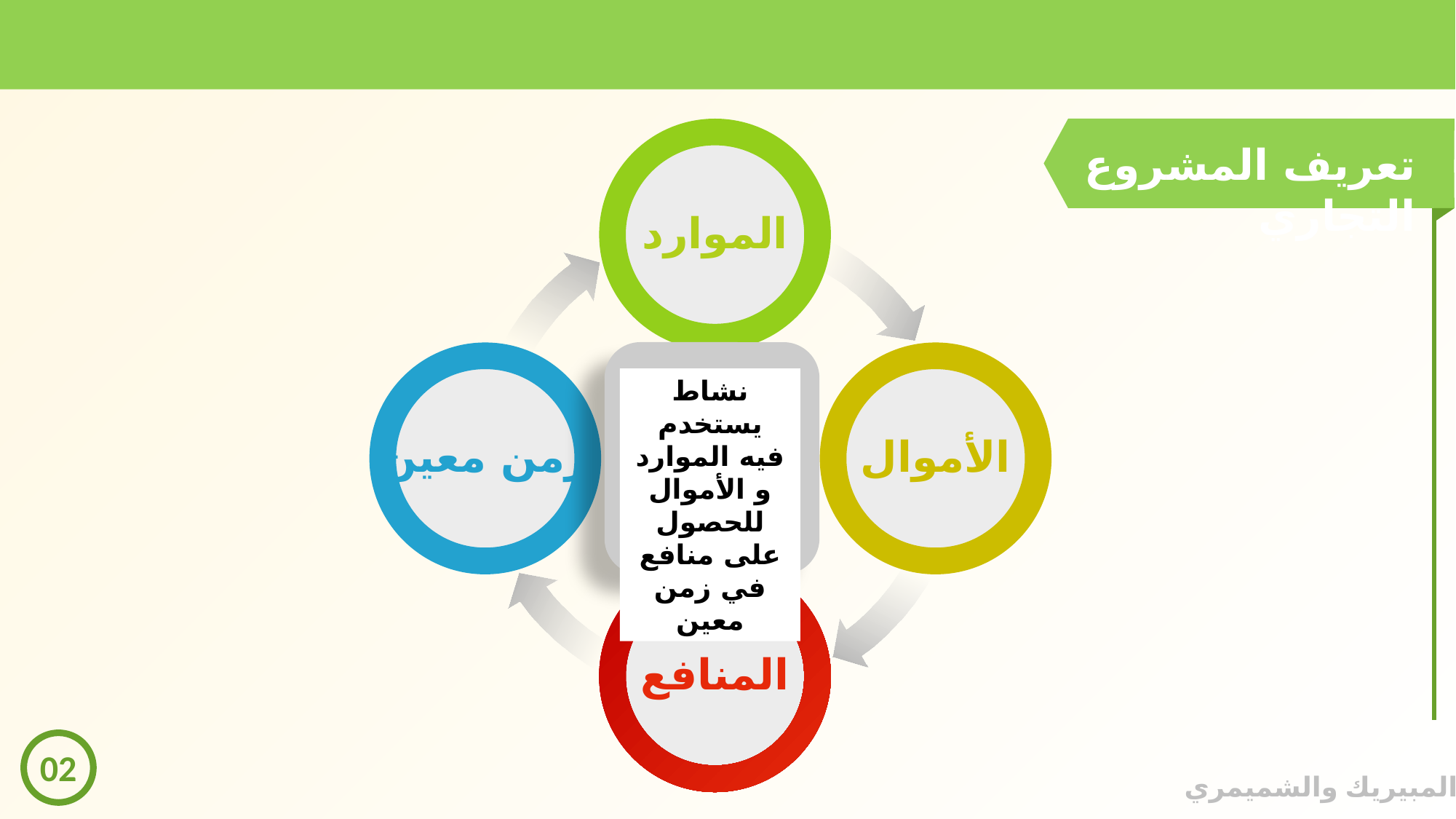

الموارد

زمن معين

الأموال

المنافع

تعريف المشروع التجاري

نشاط يستخدم فيه الموارد و الأموال للحصول على منافع في زمن معين

02
© المبيريك والشميمري